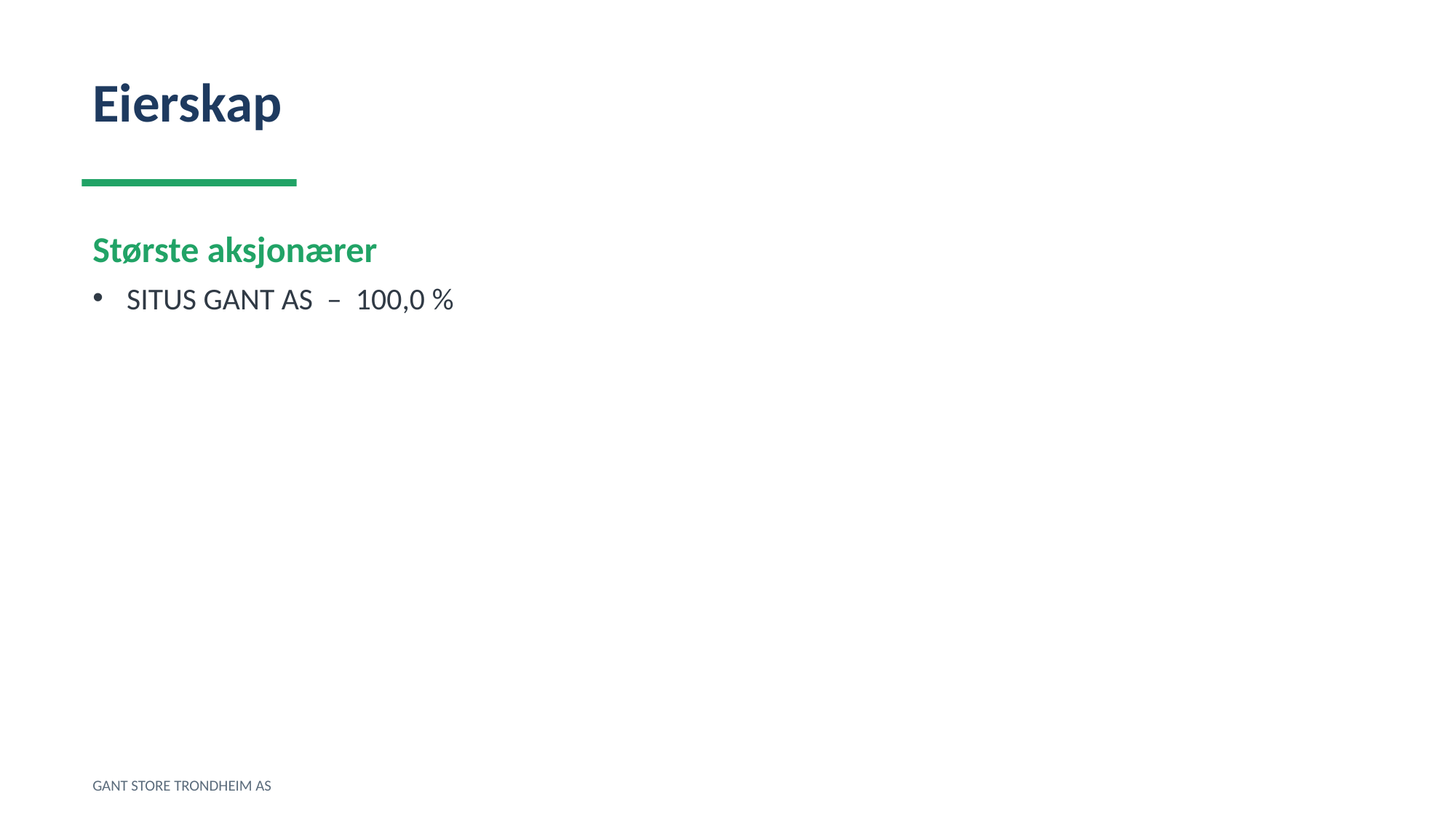

Eierskap

Største aksjonærer
SITUS GANT AS  –  100,0 %
GANT STORE TRONDHEIM AS